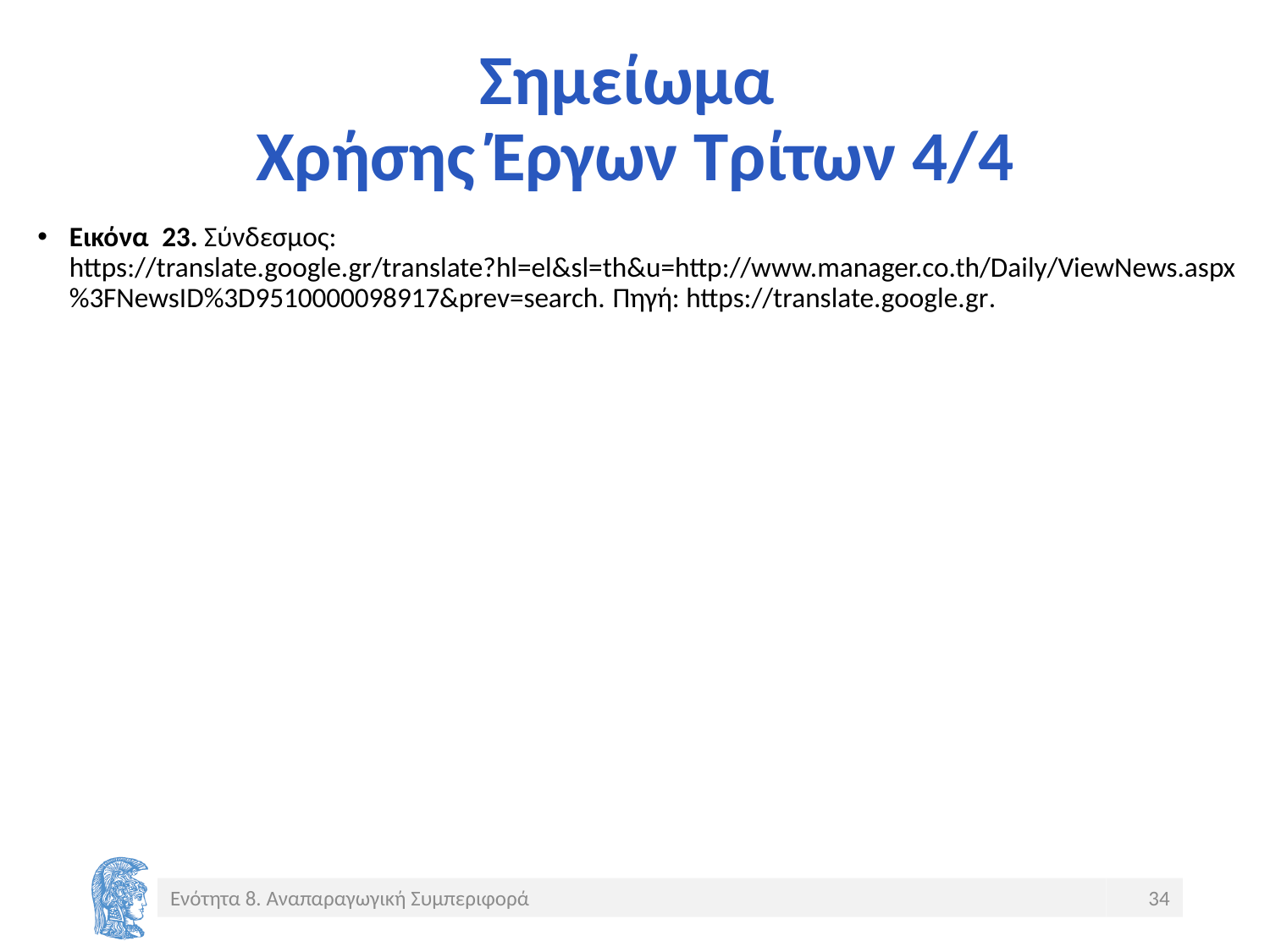

# Σημείωμα Χρήσης Έργων Τρίτων 4/4
Εικόνα  23. Σύνδεσμος: https://translate.google.gr/translate?hl=el&sl=th&u=http://www.manager.co.th/Daily/ViewNews.aspx%3FNewsID%3D9510000098917&prev=search. Πηγή: https://translate.google.gr.

Ενότητα 8. Αναπαραγωγική Συμπεριφορά
34